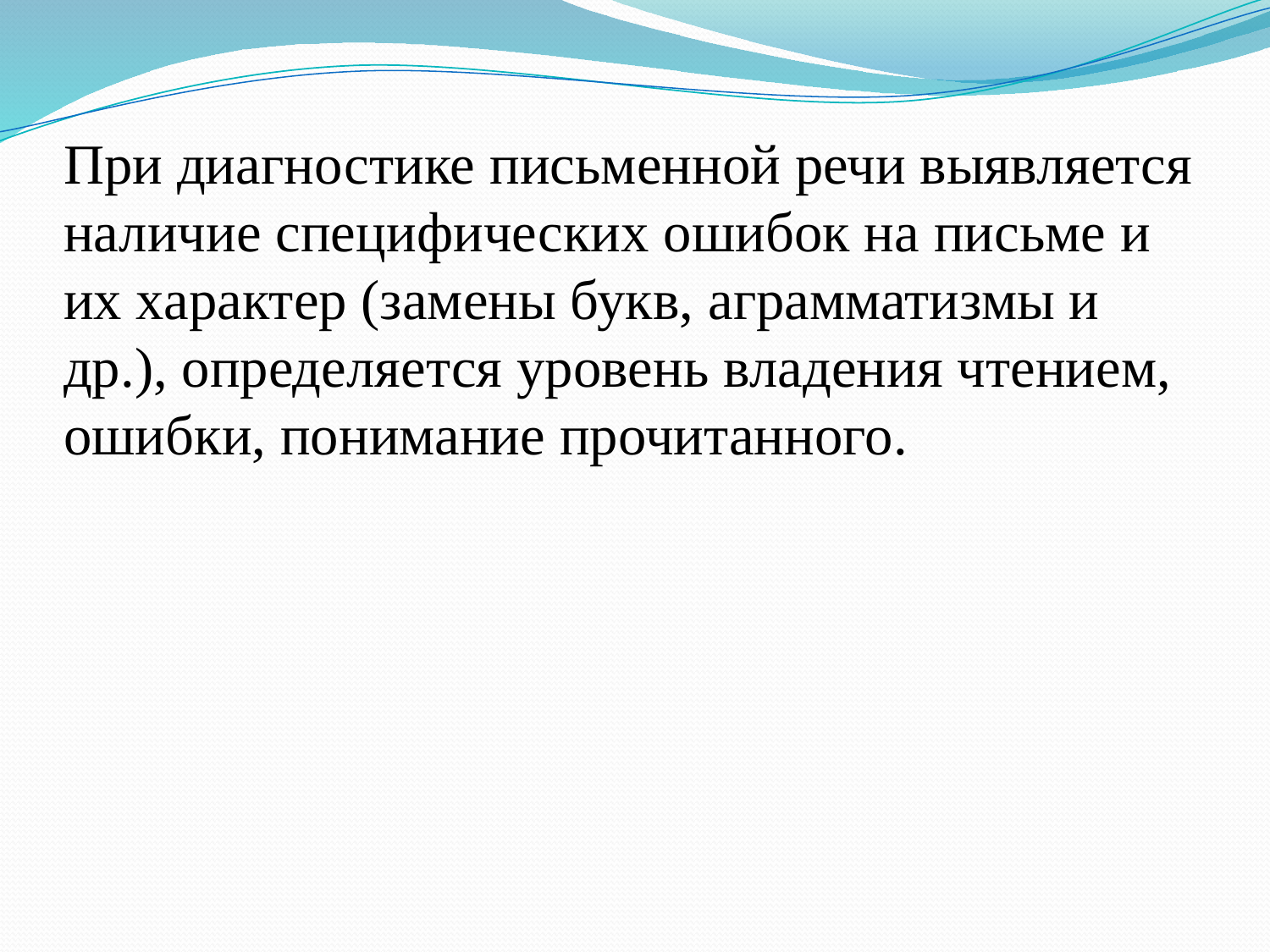

# При диагностике письменной речи выявляется наличие специфических ошибок на письме и их характер (замены букв, аграмматизмы и др.), определяется уровень владения чтением, ошибки, понимание прочитанного.